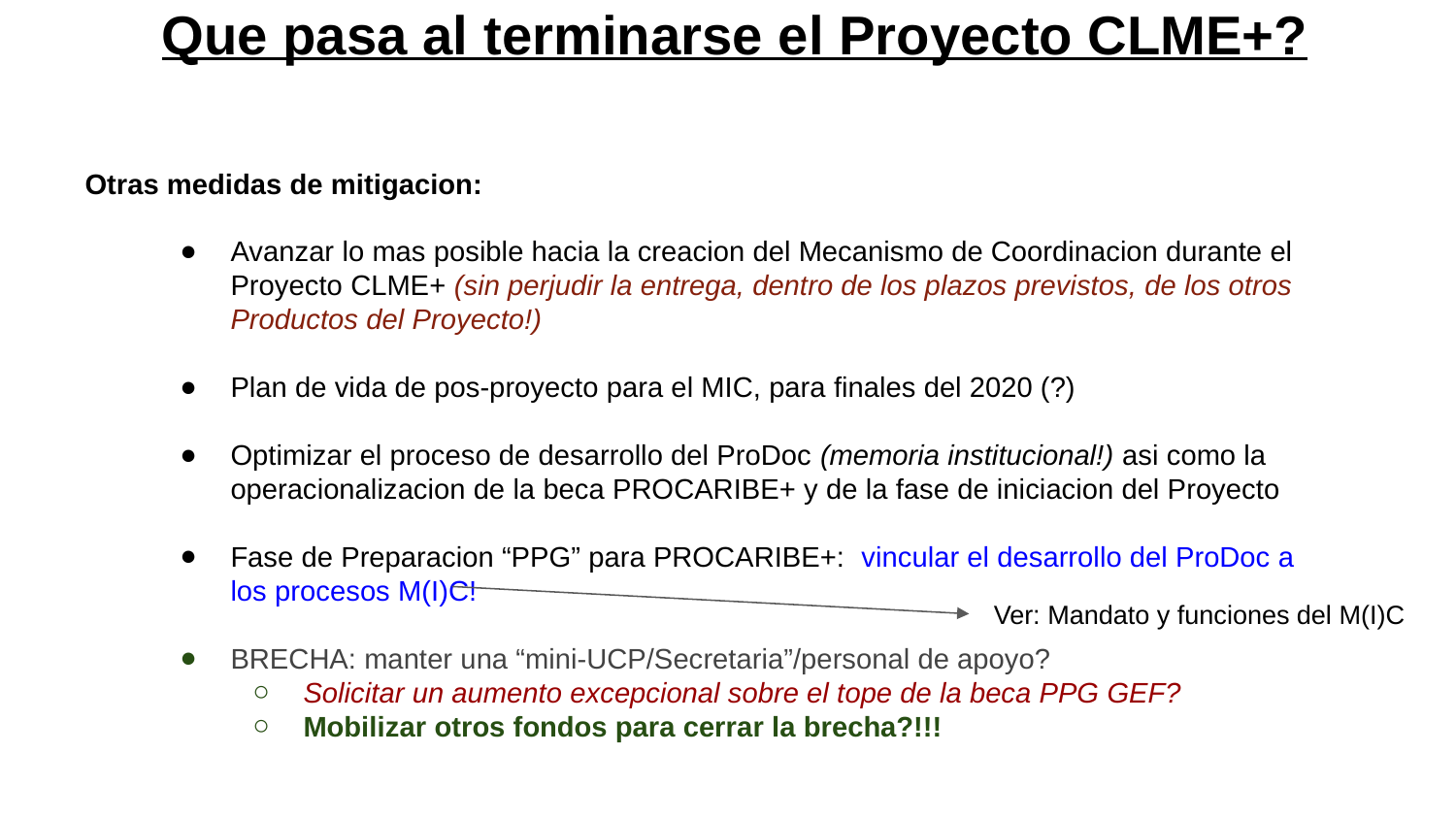

Que pasa al terminarse el Proyecto CLME+?

Otras medidas de mitigacion:

Avanzar lo mas posible hacia la creacion del Mecanismo de Coordinacion durante el Proyecto CLME+ (sin perjudir la entrega, dentro de los plazos previstos, de los otros Productos del Proyecto!)

Plan de vida de pos-proyecto para el MIC, para finales del 2020 (?)

Optimizar el proceso de desarrollo del ProDoc (memoria institucional!) asi como la operacionalizacion de la beca PROCARIBE+ y de la fase de iniciacion del Proyecto

Fase de Preparacion “PPG” para PROCARIBE+:  vincular el desarrollo del ProDoc a los procesos M(I)C!

BRECHA: manter una “mini-UCP/Secretaria”/personal de apoyo?
Solicitar un aumento excepcional sobre el tope de la beca PPG GEF?
Mobilizar otros fondos para cerrar la brecha?!!!
Ver: Mandato y funciones del M(I)C